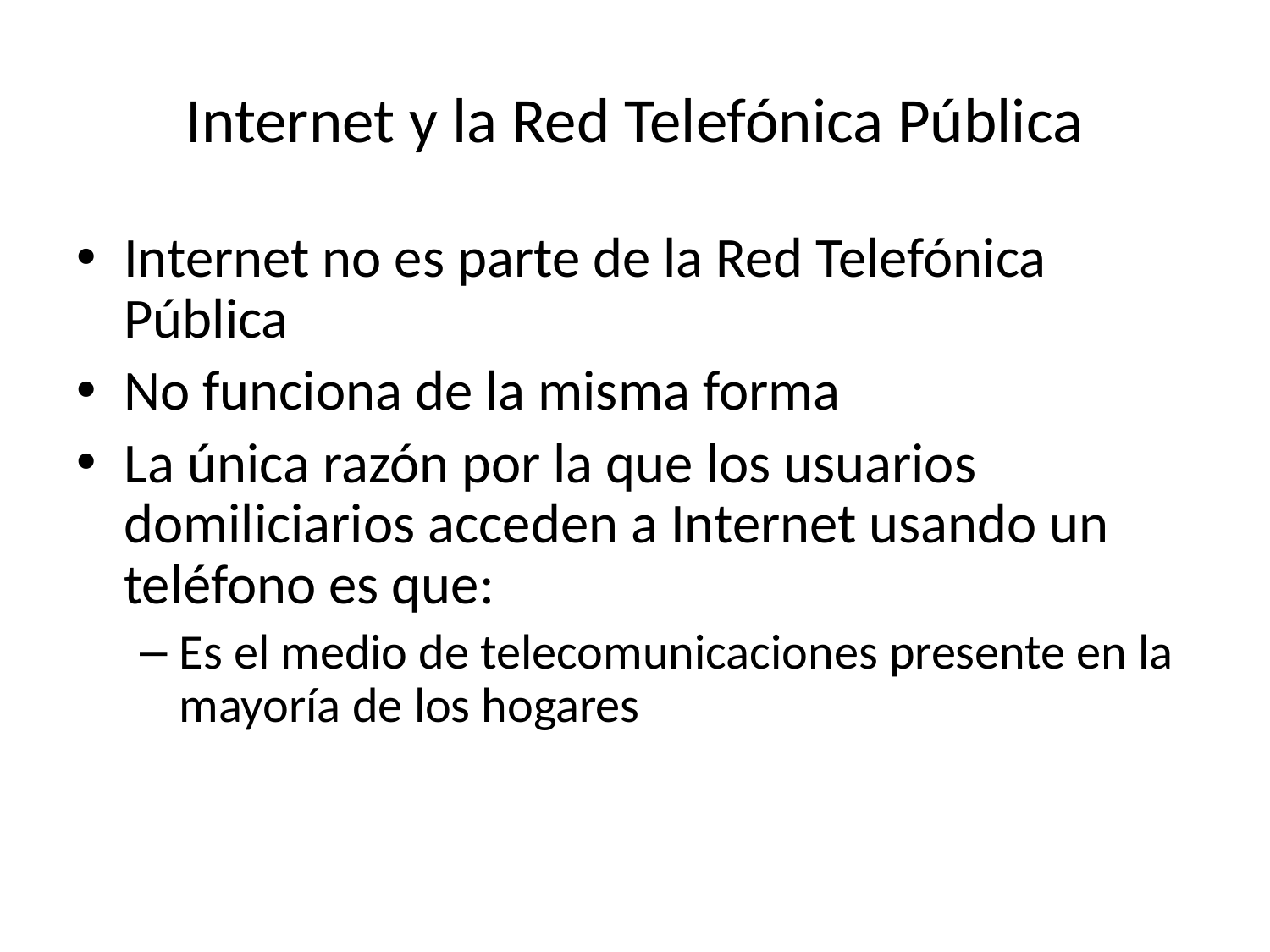

# Internet y la Red Telefónica Pública
Internet no es parte de la Red Telefónica Pública
No funciona de la misma forma
La única razón por la que los usuarios domiliciarios acceden a Internet usando un teléfono es que:
Es el medio de telecomunicaciones presente en la mayoría de los hogares